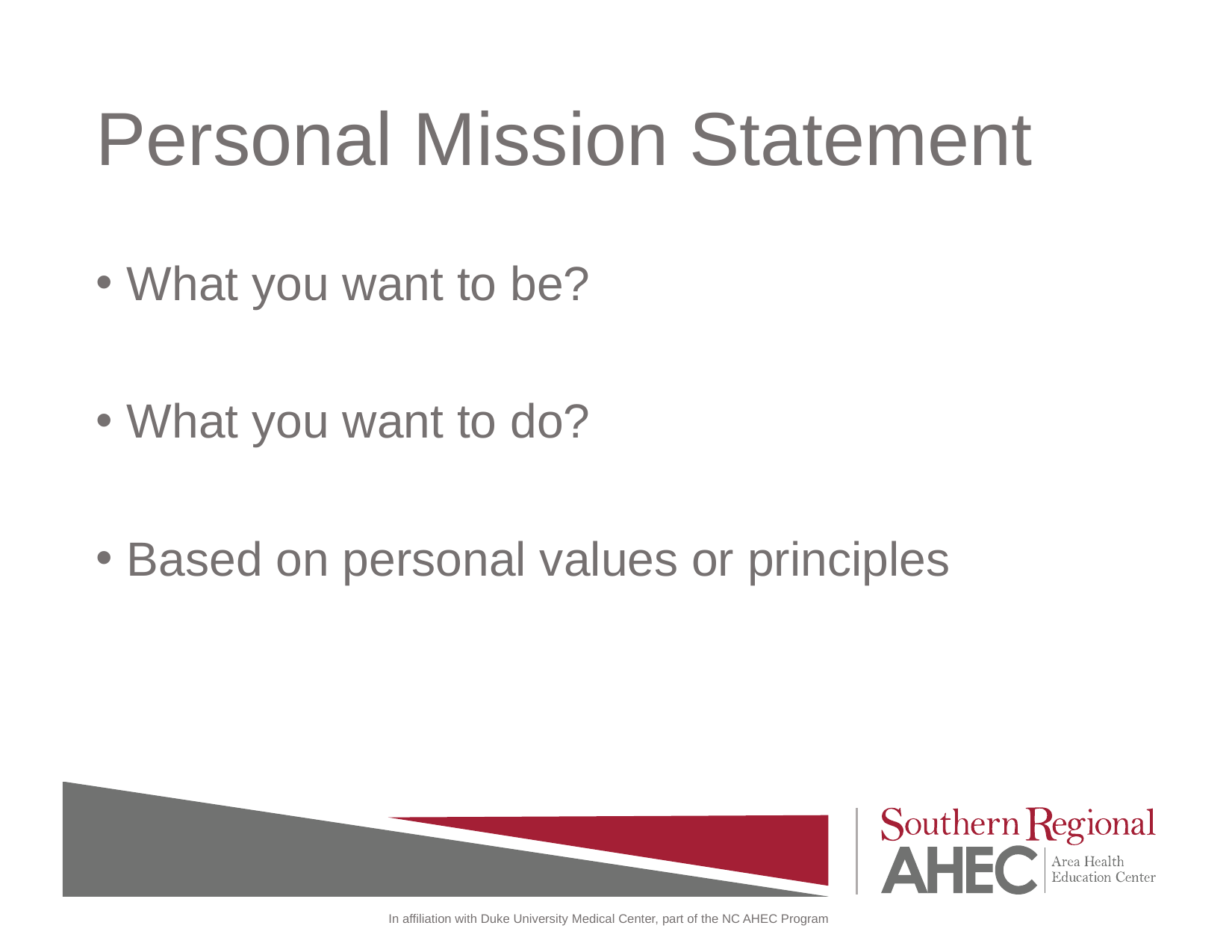

# Personal Mission Statement
What you want to be?

What you want to do?

Based on personal values or principles